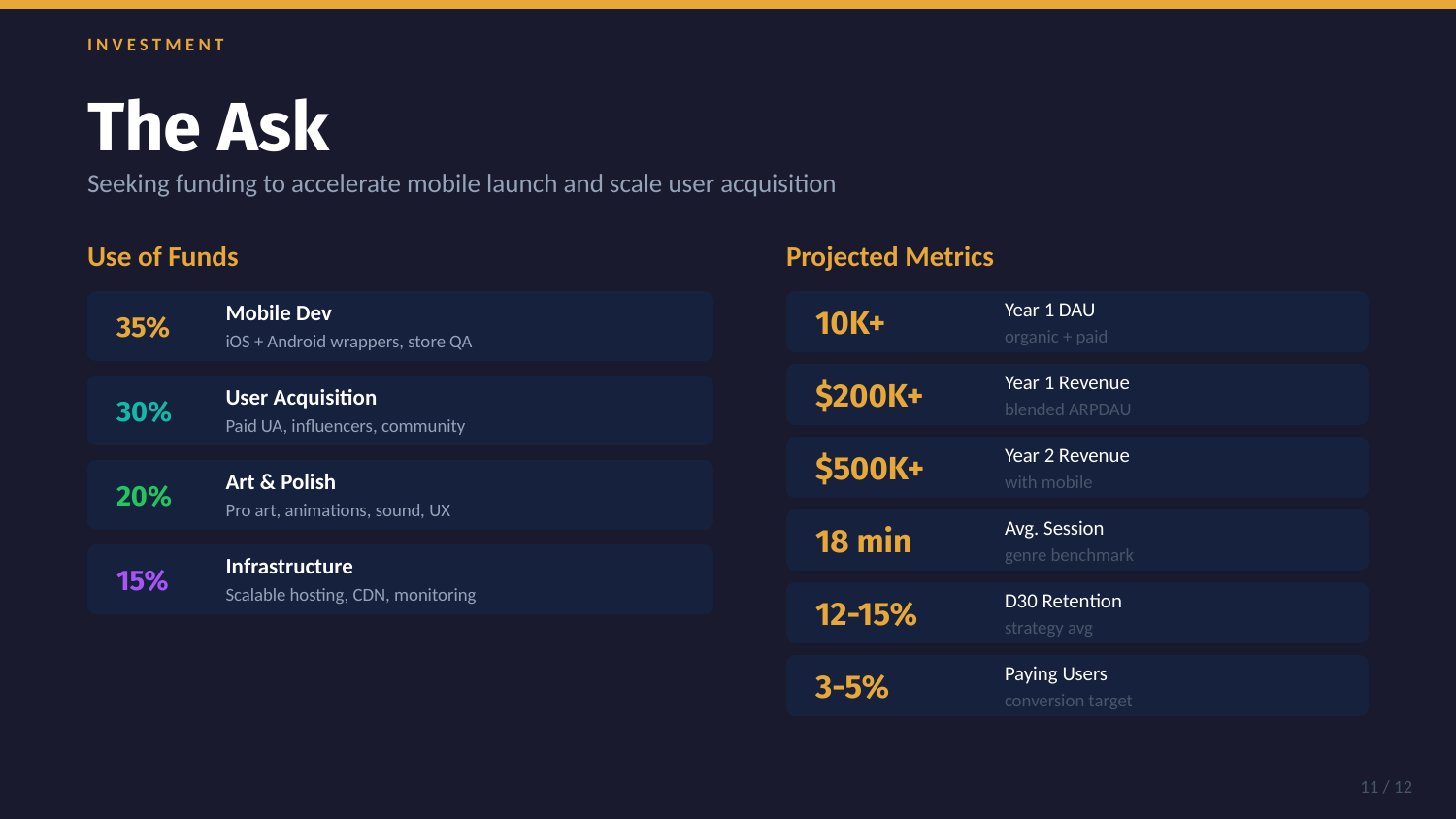

INVESTMENT
The Ask
Seeking funding to accelerate mobile launch and scale user acquisition
Use of Funds
Projected Metrics

35%

10K+
Year 1 DAU
Mobile Dev
organic + paid
iOS + Android wrappers, store QA

$200K+
Year 1 Revenue

30%
User Acquisition
blended ARPDAU
Paid UA, influencers, community

$500K+
Year 2 Revenue

20%
Art & Polish
with mobile
Pro art, animations, sound, UX

18 min
Avg. Session
genre benchmark

15%
Infrastructure
Scalable hosting, CDN, monitoring

12-15%
D30 Retention
strategy avg

3-5%
Paying Users
conversion target
11 / 12